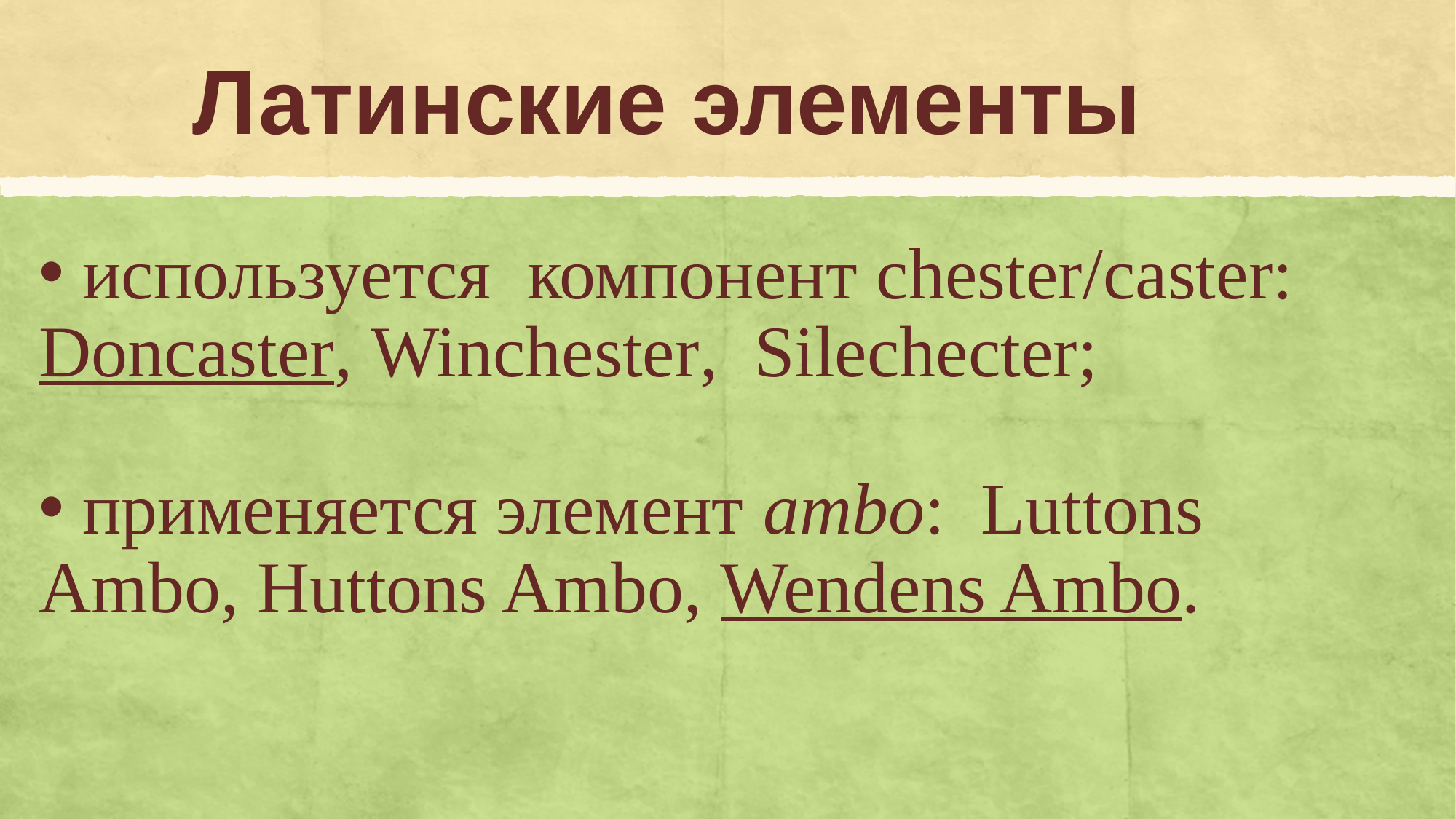

# Латинские элементы
 используется  компонент chester/caster: Doncaster, Winchester,  Silechecter;

 применяется элемент ambo:  Luttons Ambo, Huttons Ambo, Wendens Ambo.